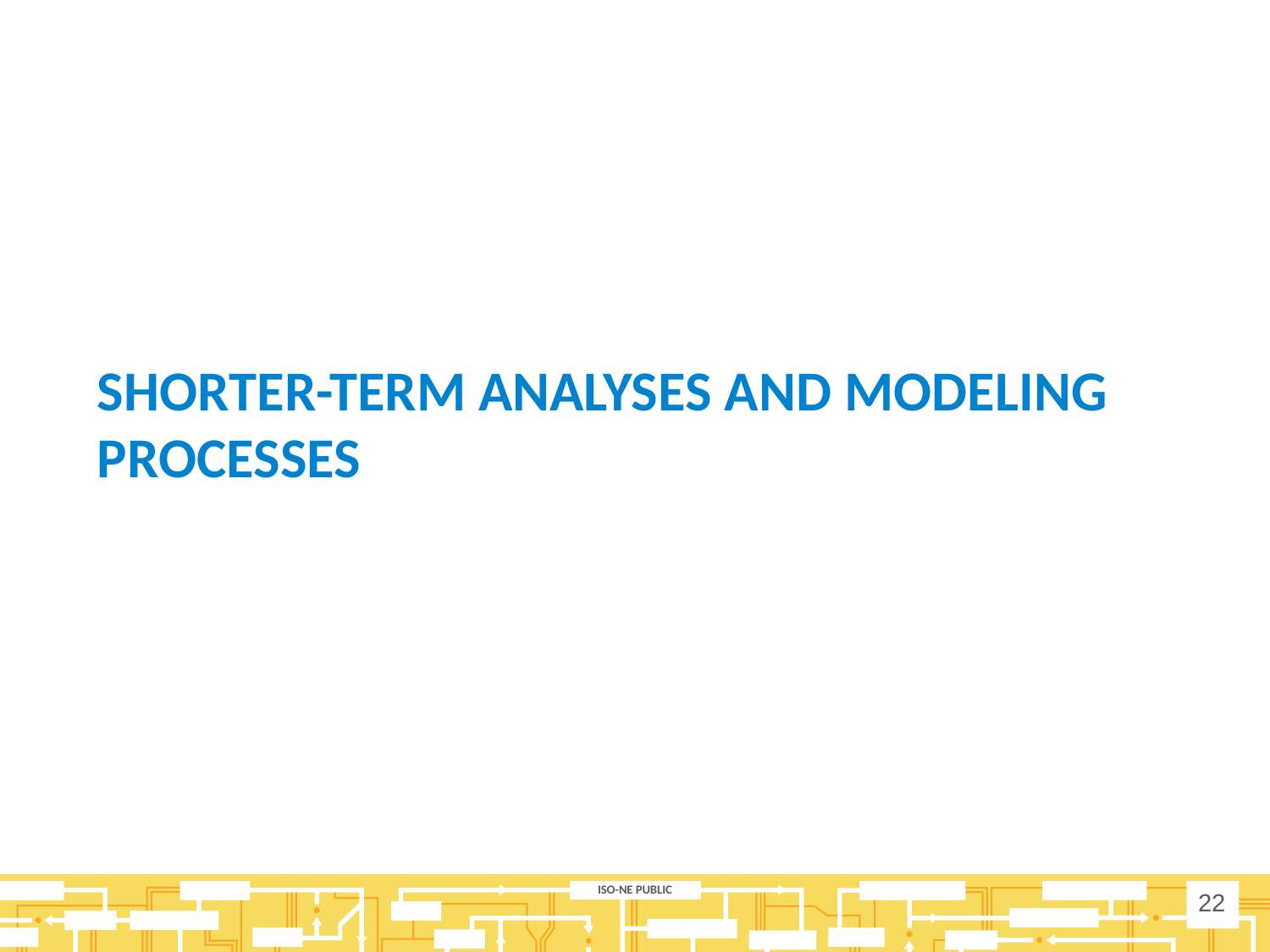

# Shorter-Term ANALYSES and Modeling Processes
22